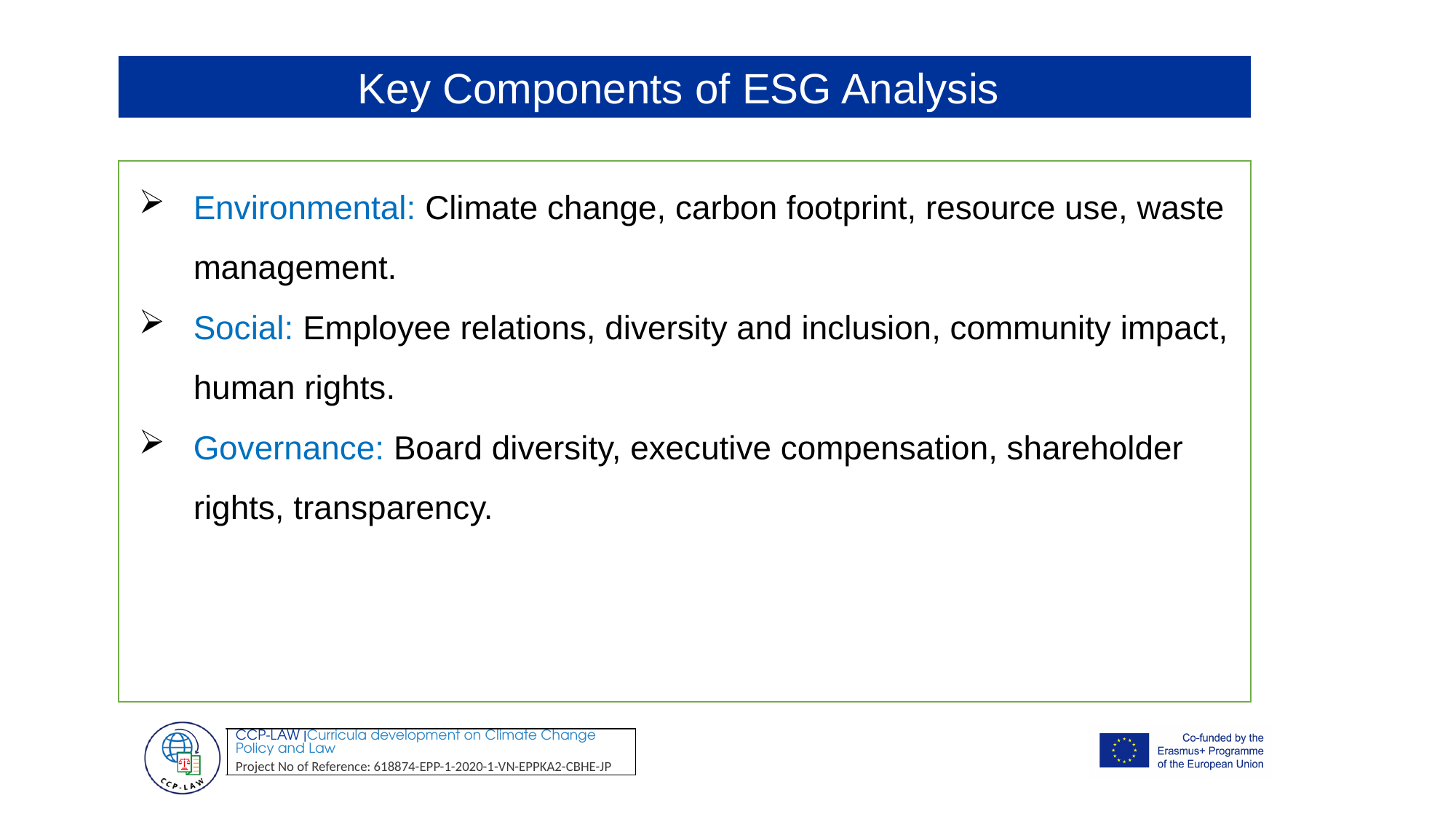

Key Components of ESG Analysis
Environmental: Climate change, carbon footprint, resource use, waste management.
Social: Employee relations, diversity and inclusion, community impact, human rights.
Governance: Board diversity, executive compensation, shareholder rights, transparency.